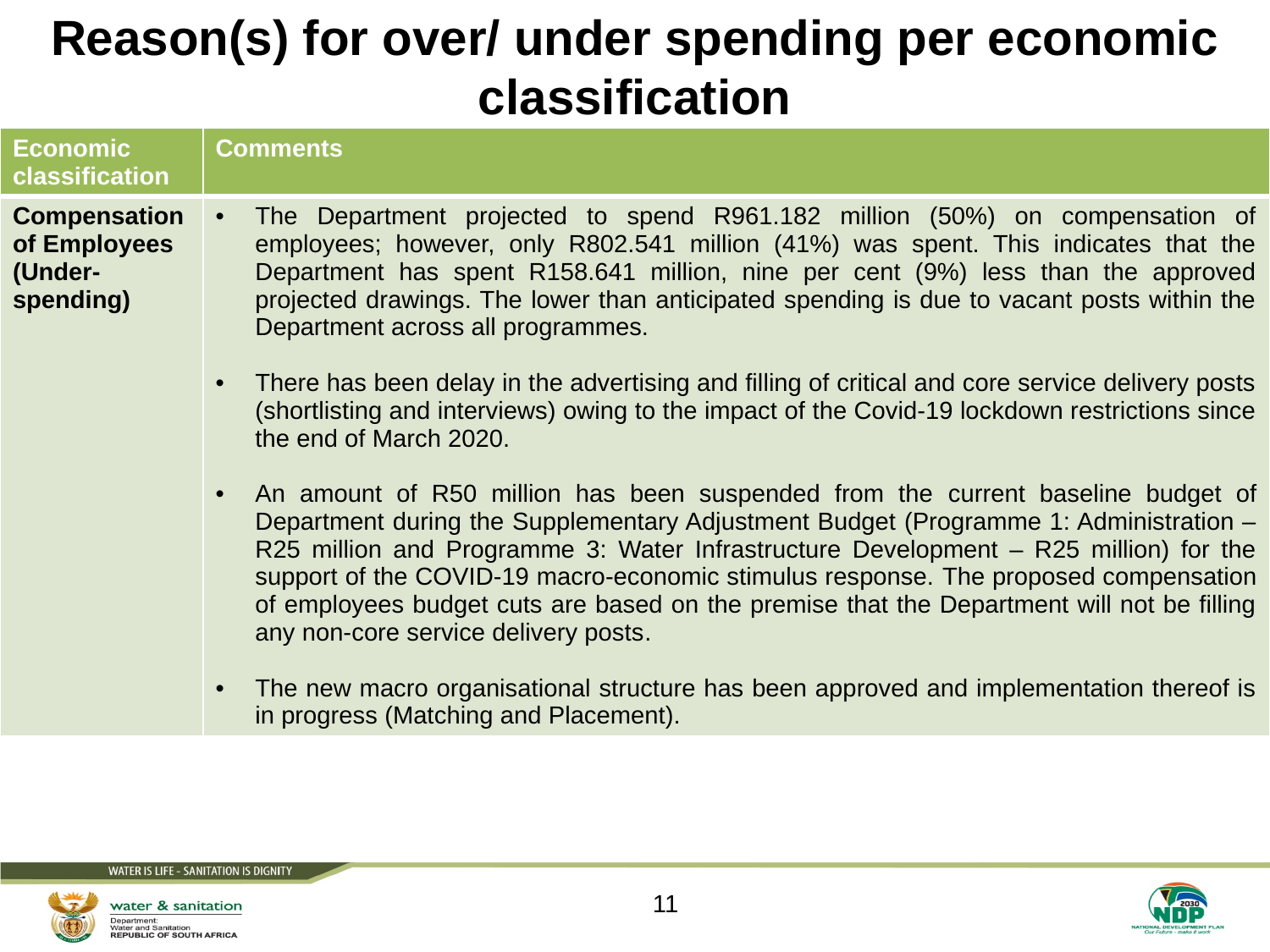

# Reason(s) for over/ under spending per economic classification
| Economic classification | Comments |
| --- | --- |
| Compensation of Employees (Under-spending) | The Department projected to spend R961.182 million (50%) on compensation of employees; however, only R802.541 million (41%) was spent. This indicates that the Department has spent R158.641 million, nine per cent (9%) less than the approved projected drawings. The lower than anticipated spending is due to vacant posts within the Department across all programmes. There has been delay in the advertising and filling of critical and core service delivery posts (shortlisting and interviews) owing to the impact of the Covid-19 lockdown restrictions since the end of March 2020.    An amount of R50 million has been suspended from the current baseline budget of Department during the Supplementary Adjustment Budget (Programme 1: Administration – R25 million and Programme 3: Water Infrastructure Development – R25 million) for the support of the COVID-19 macro-economic stimulus response. The proposed compensation of employees budget cuts are based on the premise that the Department will not be filling any non-core service delivery posts.   The new macro organisational structure has been approved and implementation thereof is in progress (Matching and Placement). |
11